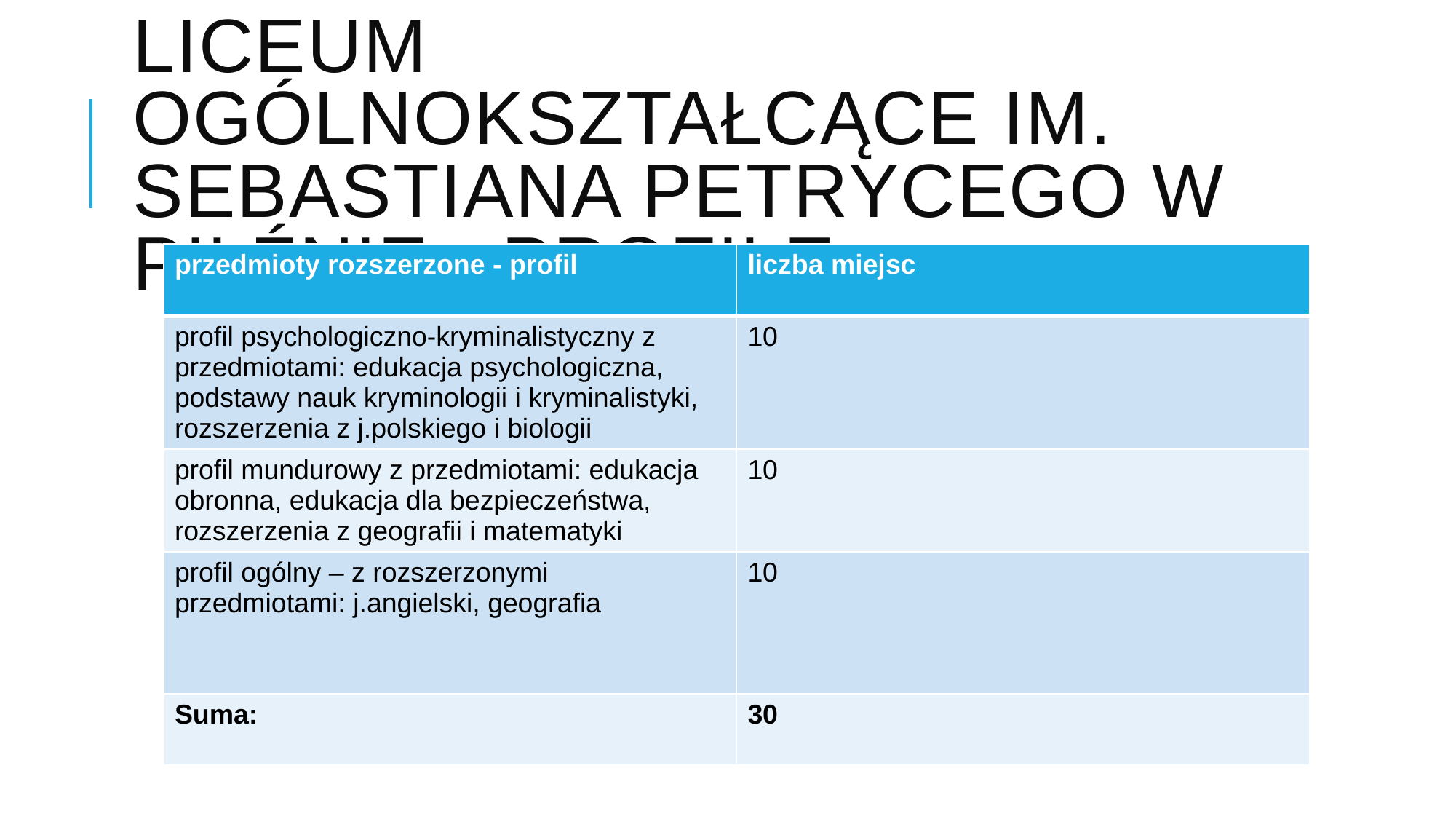

# Liceum Ogólnokształcące im. Sebastiana Petrycego w Pilźnie - profile
| przedmioty rozszerzone - profil | liczba miejsc |
| --- | --- |
| profil psychologiczno-kryminalistyczny z przedmiotami: edukacja psychologiczna, podstawy nauk kryminologii i kryminalistyki, rozszerzenia z j.polskiego i biologii | 10 |
| profil mundurowy z przedmiotami: edukacja obronna, edukacja dla bezpieczeństwa, rozszerzenia z geografii i matematyki | 10 |
| profil ogólny – z rozszerzonymi przedmiotami: j.angielski, geografia | 10 |
| Suma: | 30 |